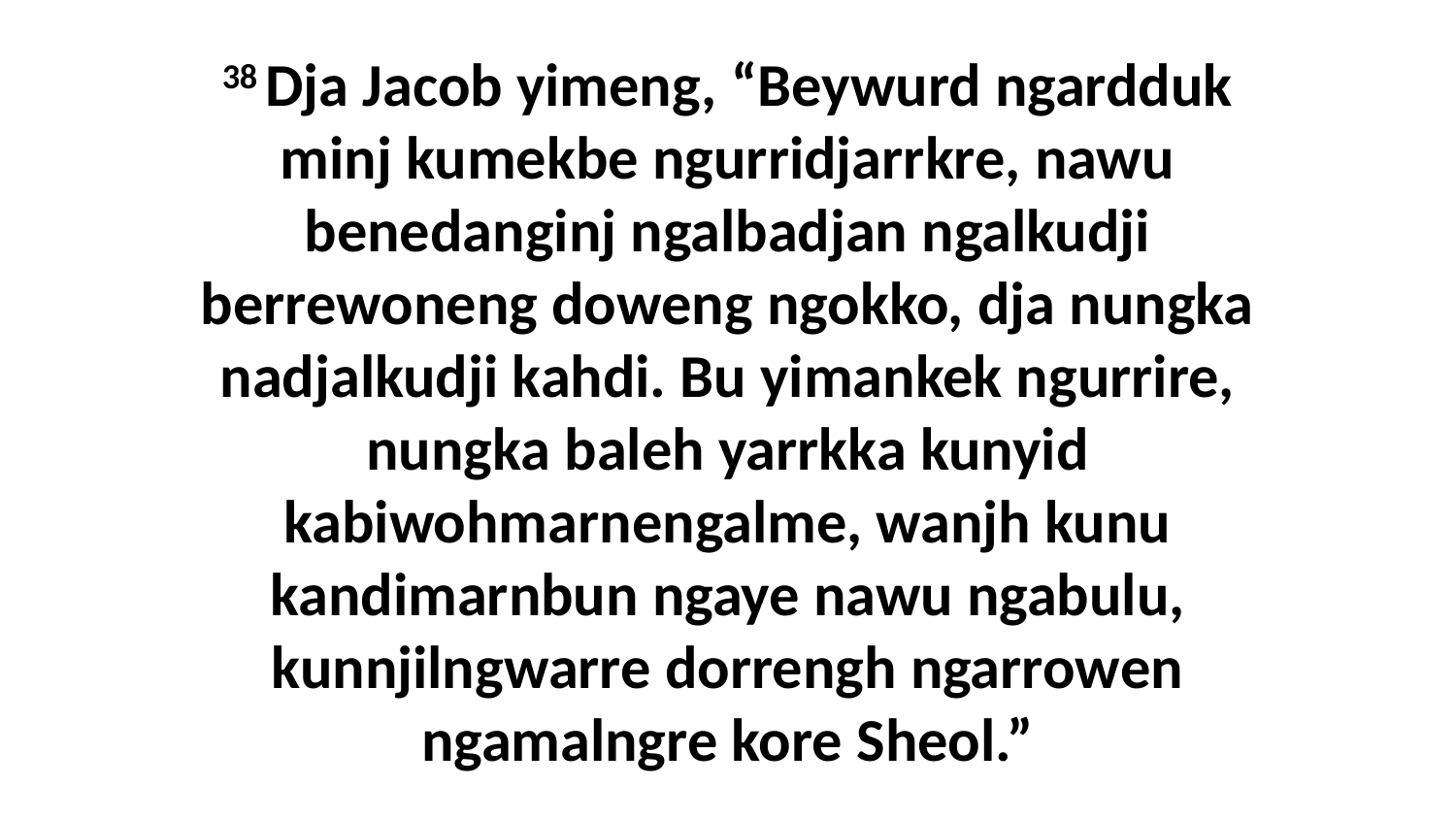

38 Dja Jacob yimeng, “Beywurd ngardduk minj kumekbe ngurridjarrkre, nawu benedanginj ngalbadjan ngalkudji berrewoneng doweng ngokko, dja nungka nadjalkudji kahdi. Bu yimankek ngurrire, nungka baleh yarrkka kunyid kabiwohmarnengalme, wanjh kunu kandimarnbun ngaye nawu ngabulu, kunnjilngwarre dorrengh ngarrowen ngamalngre kore Sheol.”